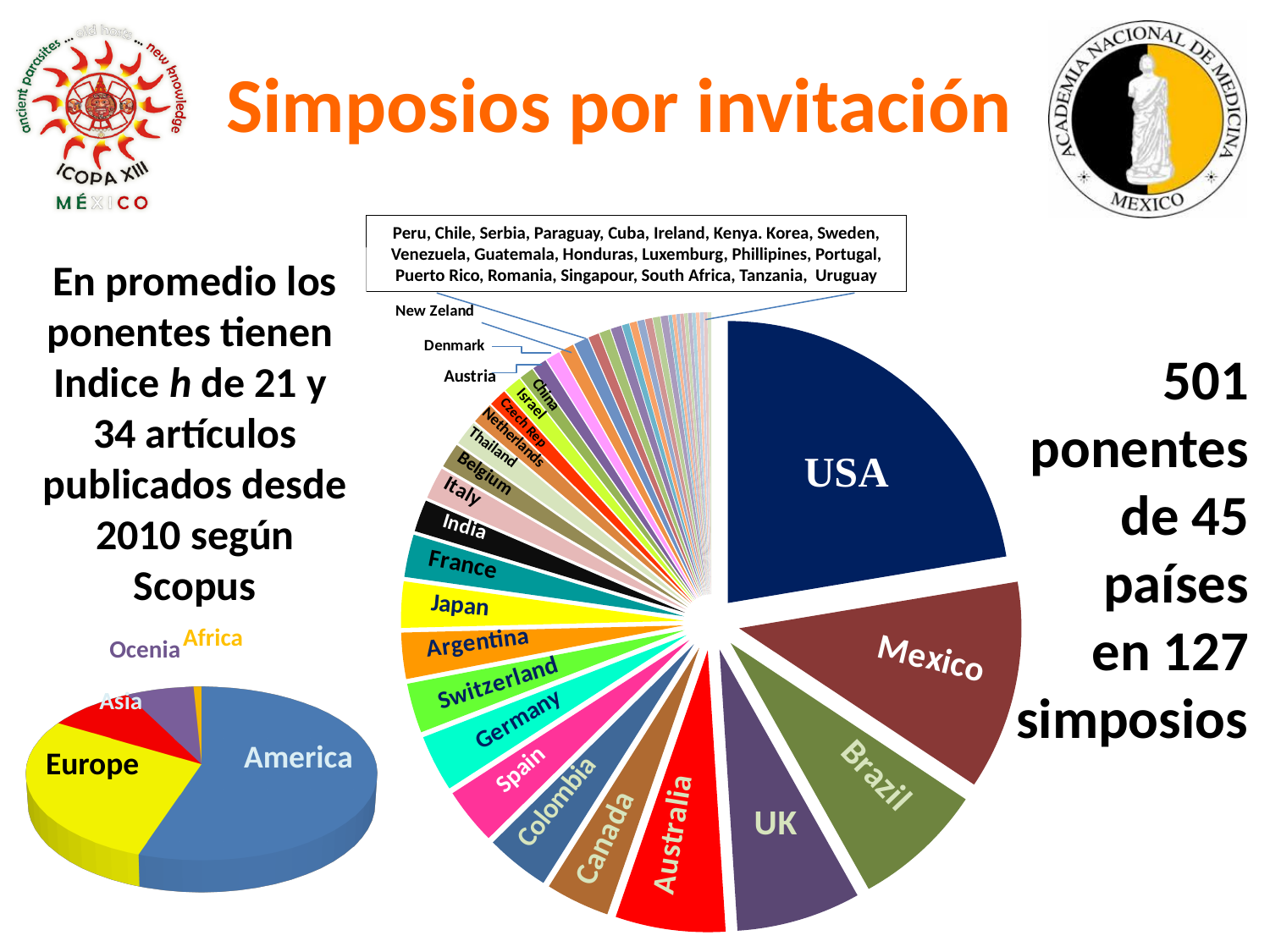

Simposios por invitación
Peru, Chile, Serbia, Paraguay, Cuba, Ireland, Kenya. Korea, Sweden, Venezuela, Guatemala, Honduras, Luxemburg, Phillipines, Portugal, Puerto Rico, Romania, Singapour, South Africa, Tanzania,  Uruguay
En promedio los ponentes tienen
Indice h de 21 y
34 artículos publicados desde 2010 según Scopus

### Chart

| Category |  |
|---|---|
| USA | 110.0 |
| Mexico | 59.0 |
| Brazil | 37.0 |
| UK | 35.0 |
| Australia | 31.0 |
| Canada | 18.0 |
| Colombia | 18.0 |
| Spain | 16.0 |
| Germany | 16.0 |
| Switzerland | 14.0 |
| Argentina | 13.0 |
| Japan | 13.0 |
| France | 12.0 |
| India | 9.0 |
| Italy | 9.0 |
| Belgium | 7.0 |
| Thailand | 7.0 |
| Netherlands | 6.0 |
| Czech Republic | 5.0 |
| Israel | 5.0 |
| China | 4.0 |
| Austria | 4.0 |
| Denmark | 4.0 |
| New Zealand | 4.0 |
| Peru | 4.0 |
| Chile | 3.0 |
| Serbia | 3.0 |
| Paraguay | 3.0 |
| Cuba | 2.0 |
| Ireland | 2.0 |
| Kenya | 2.0 |
| Korea | 2.0 |
| Sweden | 2.0 |
| Venezuela | 2.0 |
| Guatemala | 1.0 |
| Honduras | 1.0 |
| Luxemburg | 1.0 |
| Phillipines | 1.0 |
| Portugal | 1.0 |
| Puerto Rico | 1.0 |
| Romania | 1.0 |
| Singapour | 1.0 |
| South Africa | 1.0 |
| Tanzania | 1.0 |
| Uruguay | 1.0 |
501 ponentes de 45 países
en 127 simposios

Africa
Ocenia

[unsupported chart]

Asia
America
Europe